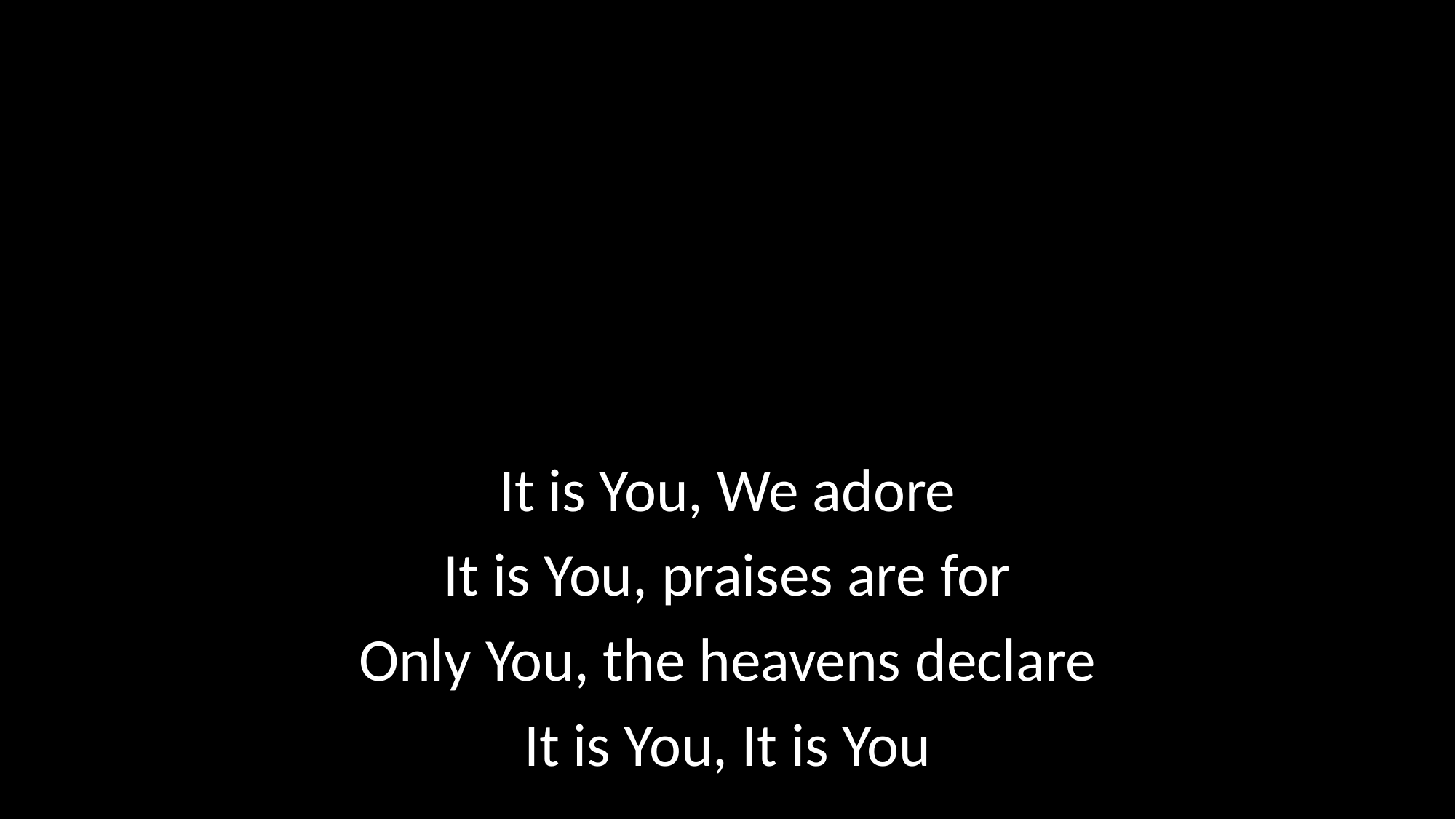

It is You, We adore
It is You, praises are for
Only You, the heavens declare
It is You, It is You